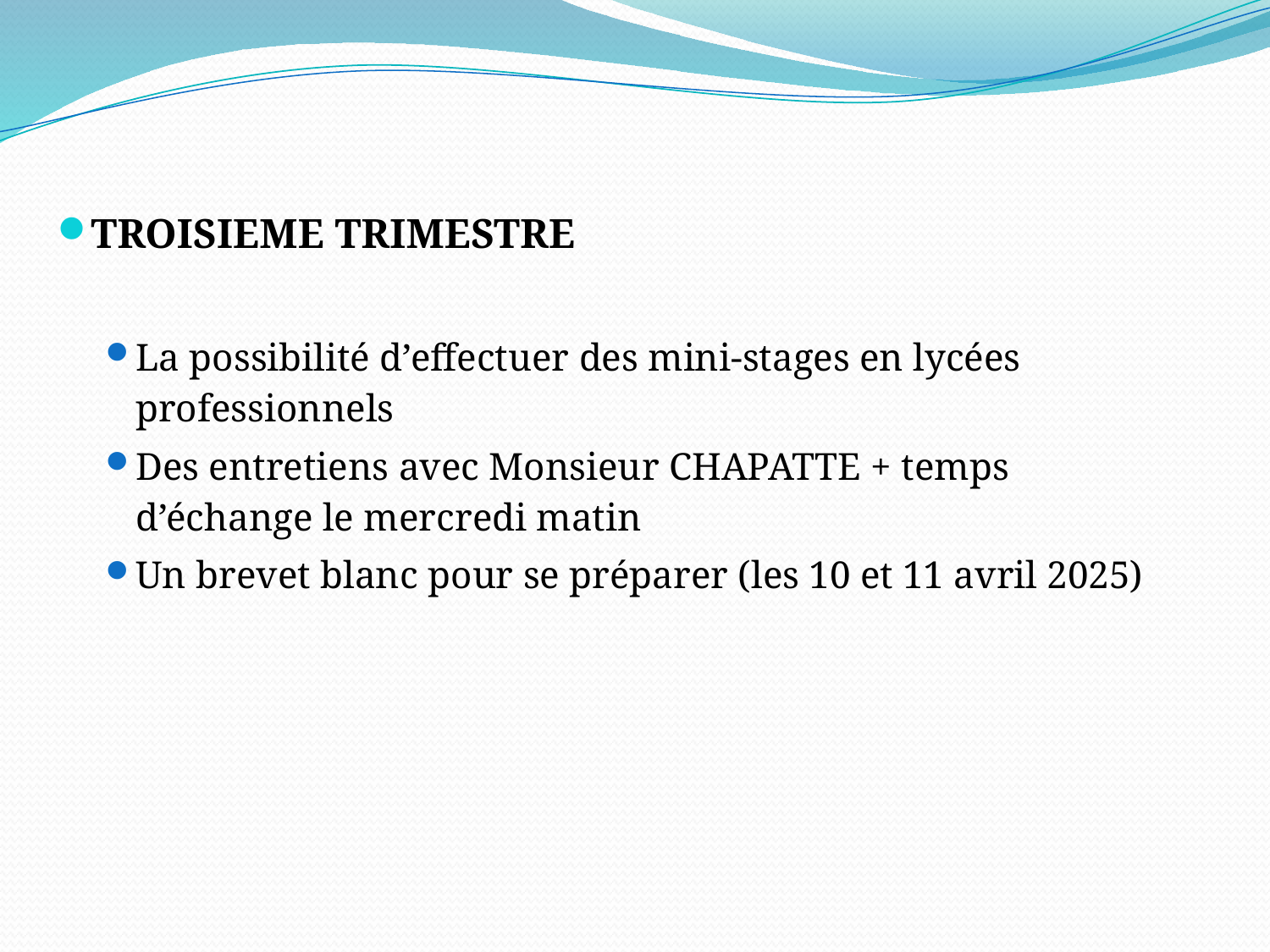

TROISIEME TRIMESTRE

La possibilité d’effectuer des mini-stages en lycées professionnels
Des entretiens avec Monsieur CHAPATTE + temps d’échange le mercredi matin
Un brevet blanc pour se préparer (les 10 et 11 avril 2025)